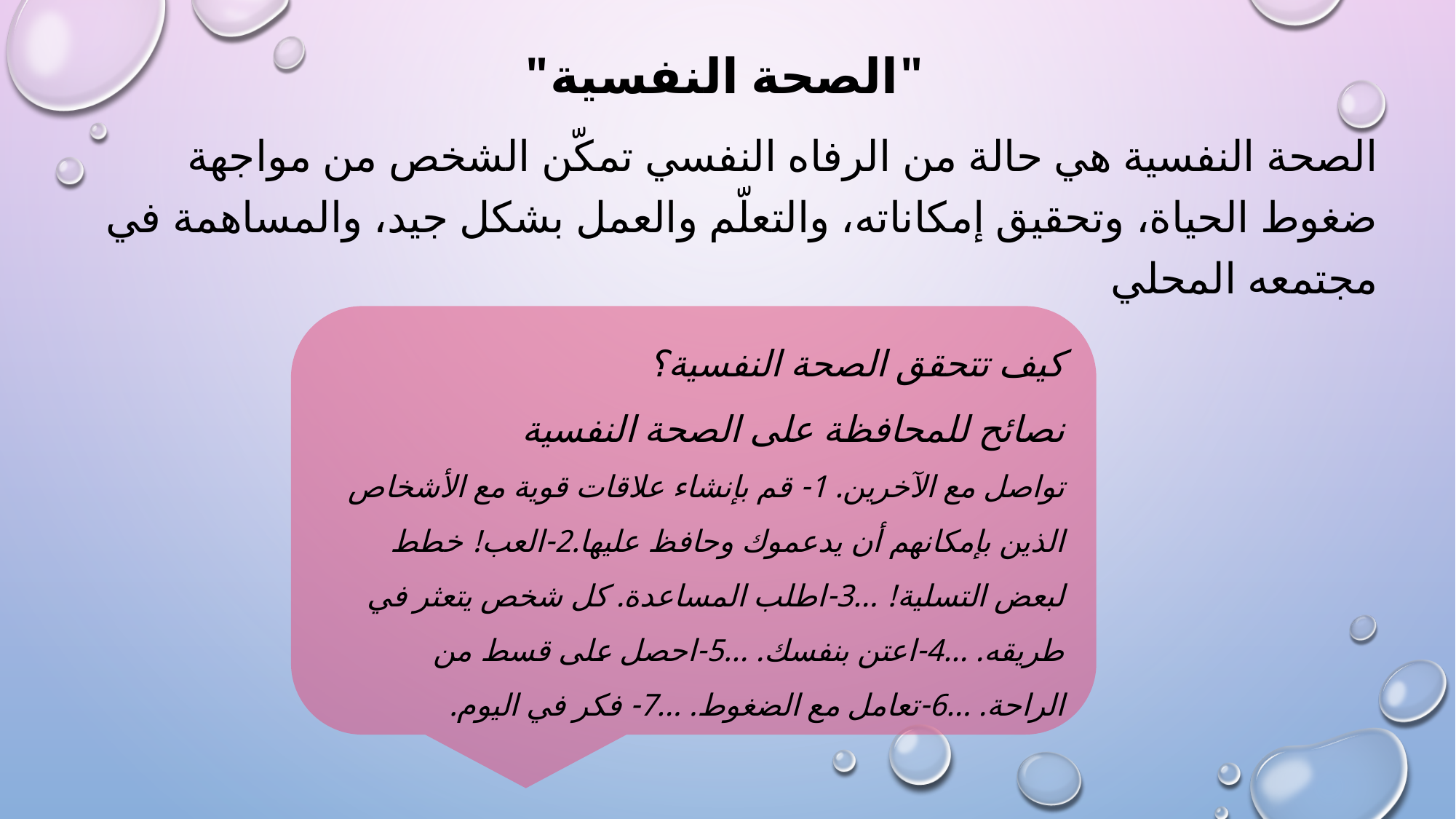

"الصحة النفسية"
الصحة النفسية هي حالة من الرفاه النفسي تمكّن الشخص من مواجهة ضغوط الحياة، وتحقيق إمكاناته، والتعلّم والعمل بشكل جيد، والمساهمة في مجتمعه المحلي

كيف تتحقق الصحة النفسية؟
نصائح للمحافظة على الصحة النفسية
تواصل مع الآخرين. 1- قم بإنشاء علاقات قوية مع الأشخاص الذين بإمكانهم أن يدعموك وحافظ عليها.2-العب! خطط لبعض التسلية! ...3-اطلب المساعدة. كل شخص يتعثر في طريقه. ...4-اعتن بنفسك. ...5-احصل على قسط من الراحة. ...6-تعامل مع الضغوط. ...7- فكر في اليوم.